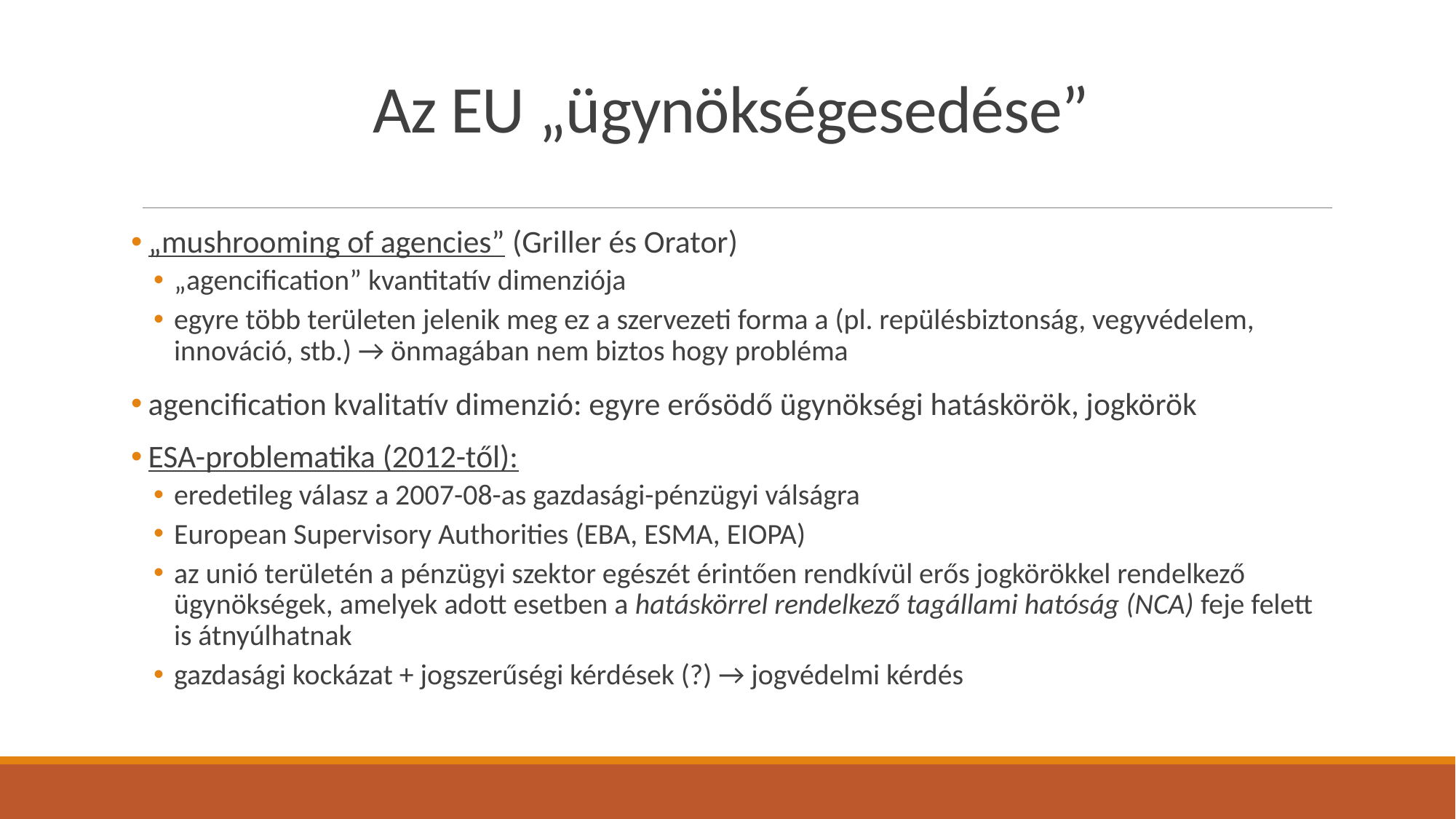

# Az EU „ügynökségesedése”
 „mushrooming of agencies” (Griller és Orator)
„agencification” kvantitatív dimenziója
egyre több területen jelenik meg ez a szervezeti forma a (pl. repülésbiztonság, vegyvédelem, innováció, stb.) → önmagában nem biztos hogy probléma
 agencification kvalitatív dimenzió: egyre erősödő ügynökségi hatáskörök, jogkörök
 ESA-problematika (2012-től):
eredetileg válasz a 2007-08-as gazdasági-pénzügyi válságra
European Supervisory Authorities (EBA, ESMA, EIOPA)
az unió területén a pénzügyi szektor egészét érintően rendkívül erős jogkörökkel rendelkező ügynökségek, amelyek adott esetben a hatáskörrel rendelkező tagállami hatóság (NCA) feje felett is átnyúlhatnak
gazdasági kockázat + jogszerűségi kérdések (?) → jogvédelmi kérdés